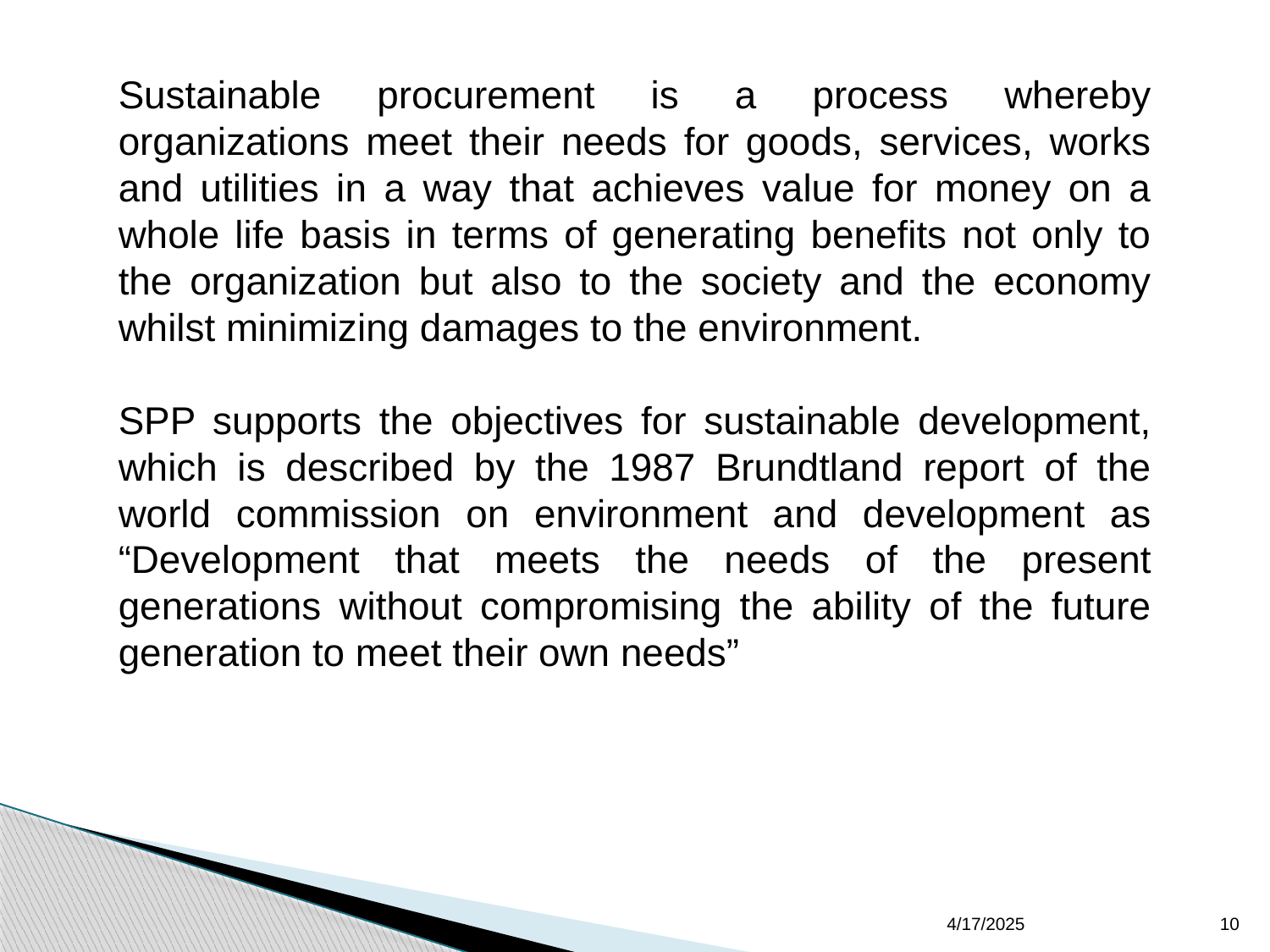

Sustainable procurement is a process whereby organizations meet their needs for goods, services, works and utilities in a way that achieves value for money on a whole life basis in terms of generating benefits not only to the organization but also to the society and the economy whilst minimizing damages to the environment.

SPP supports the objectives for sustainable development, which is described by the 1987 Brundtland report of the world commission on environment and development as “Development that meets the needs of the present generations without compromising the ability of the future generation to meet their own needs”
4/17/2025
10